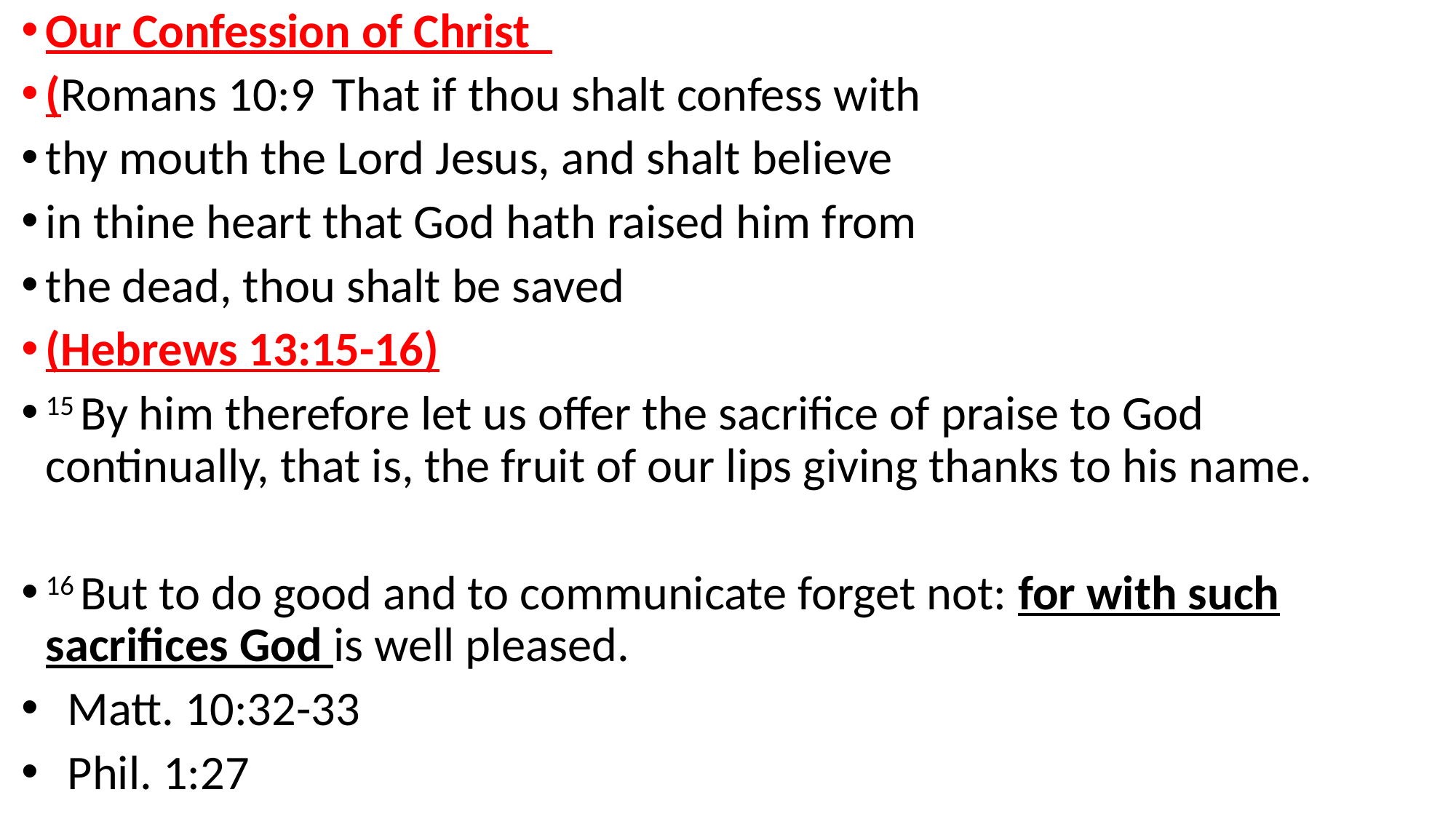

Our Confession of Christ
(Romans 10:9  That if thou shalt confess with
thy mouth the Lord Jesus, and shalt believe
in thine heart that God hath raised him from
the dead, thou shalt be saved
(Hebrews 13:15-16)
15 By him therefore let us offer the sacrifice of praise to God continually, that is, the fruit of our lips giving thanks to his name.

16 But to do good and to communicate forget not: for with such sacrifices God is well pleased.
  Matt. 10:32-33
  Phil. 1:27